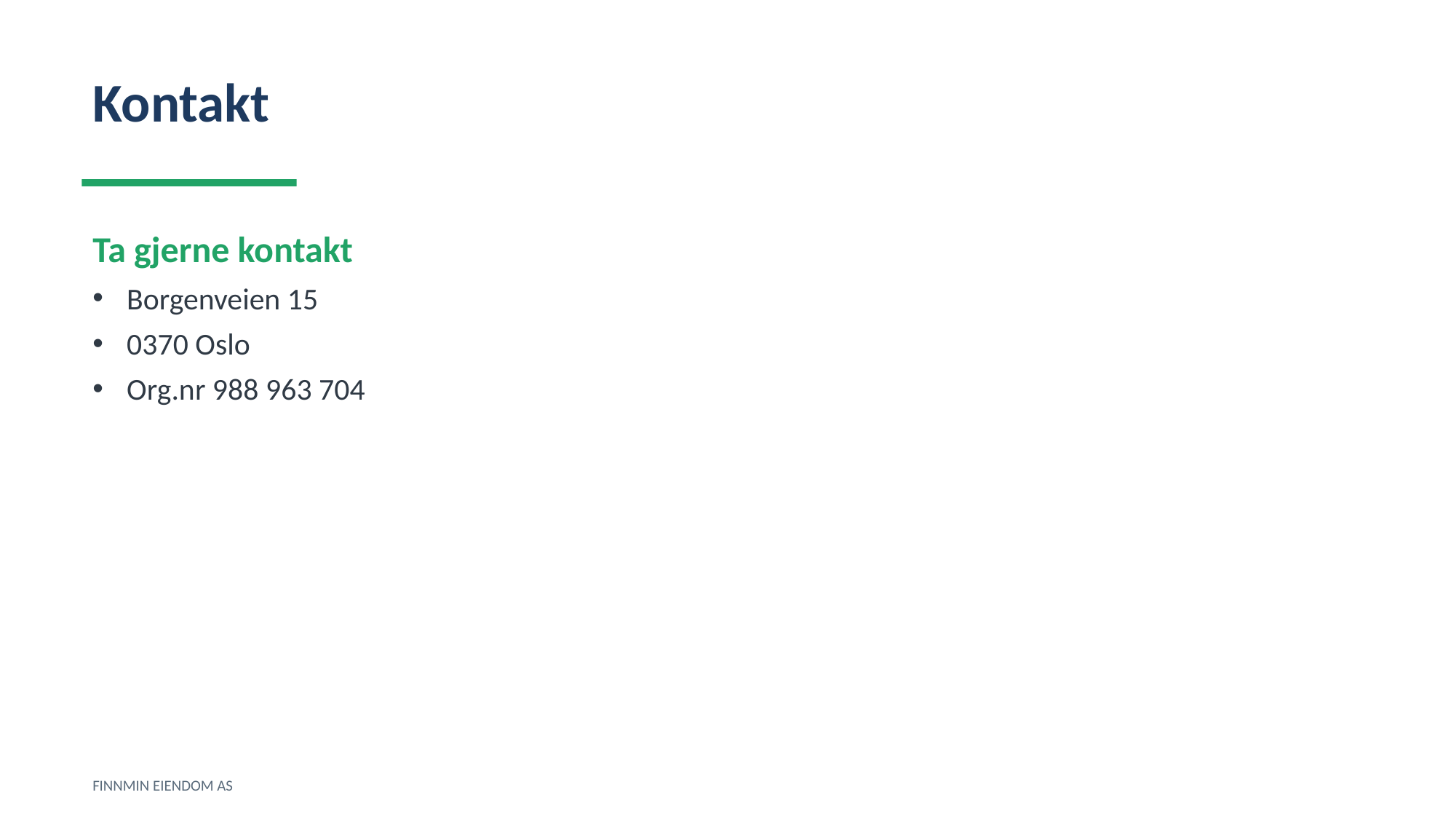

Kontakt

Ta gjerne kontakt
Borgenveien 15
0370 Oslo
Org.nr 988 963 704
FINNMIN EIENDOM AS